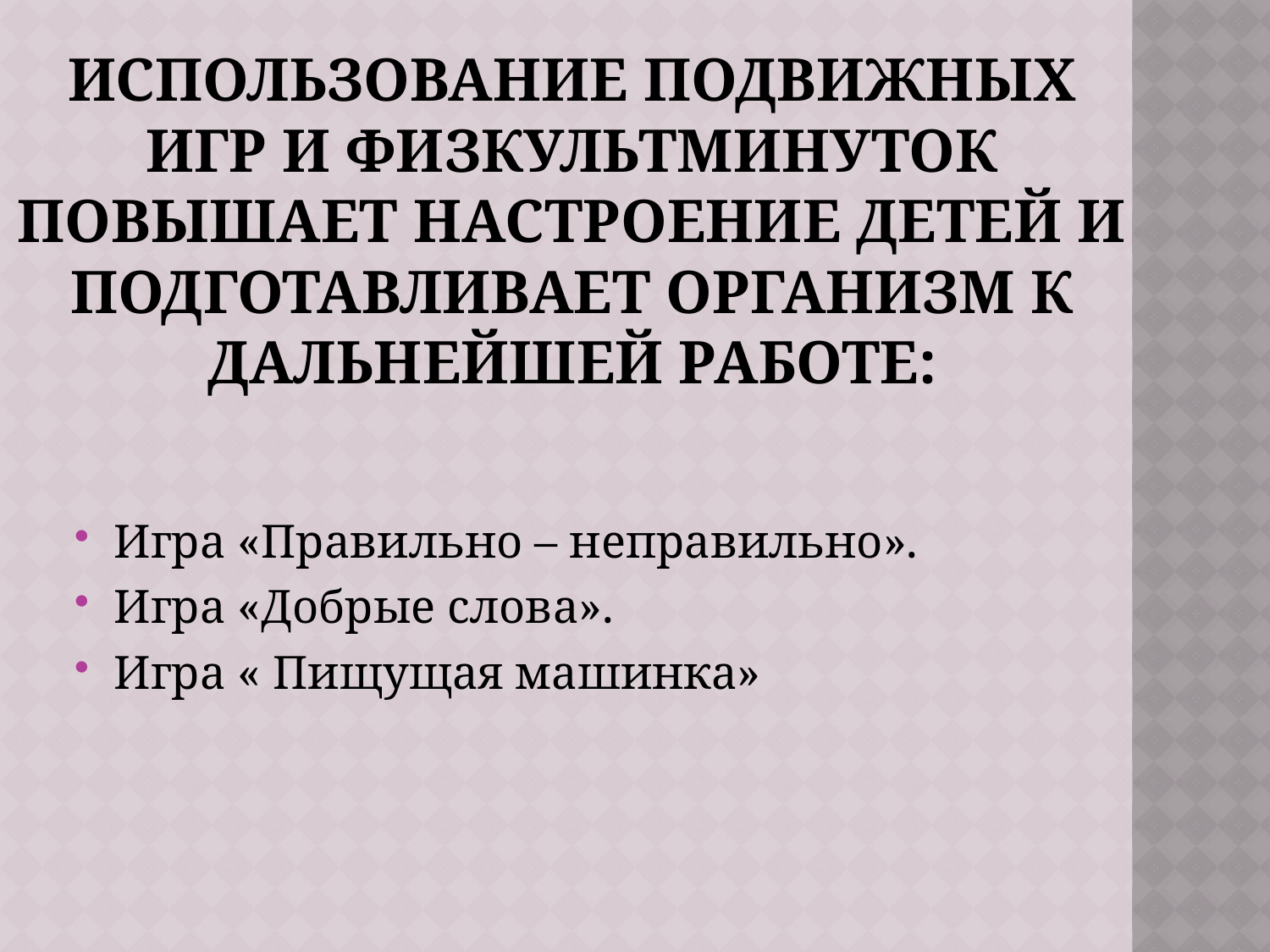

# Использование подвижных игр и физкультминуток повышает настроение детей и подготавливает организм к дальнейшей работе:
Игра «Правильно – неправильно».
Игра «Добрые слова».
Игра « Пищущая машинка»